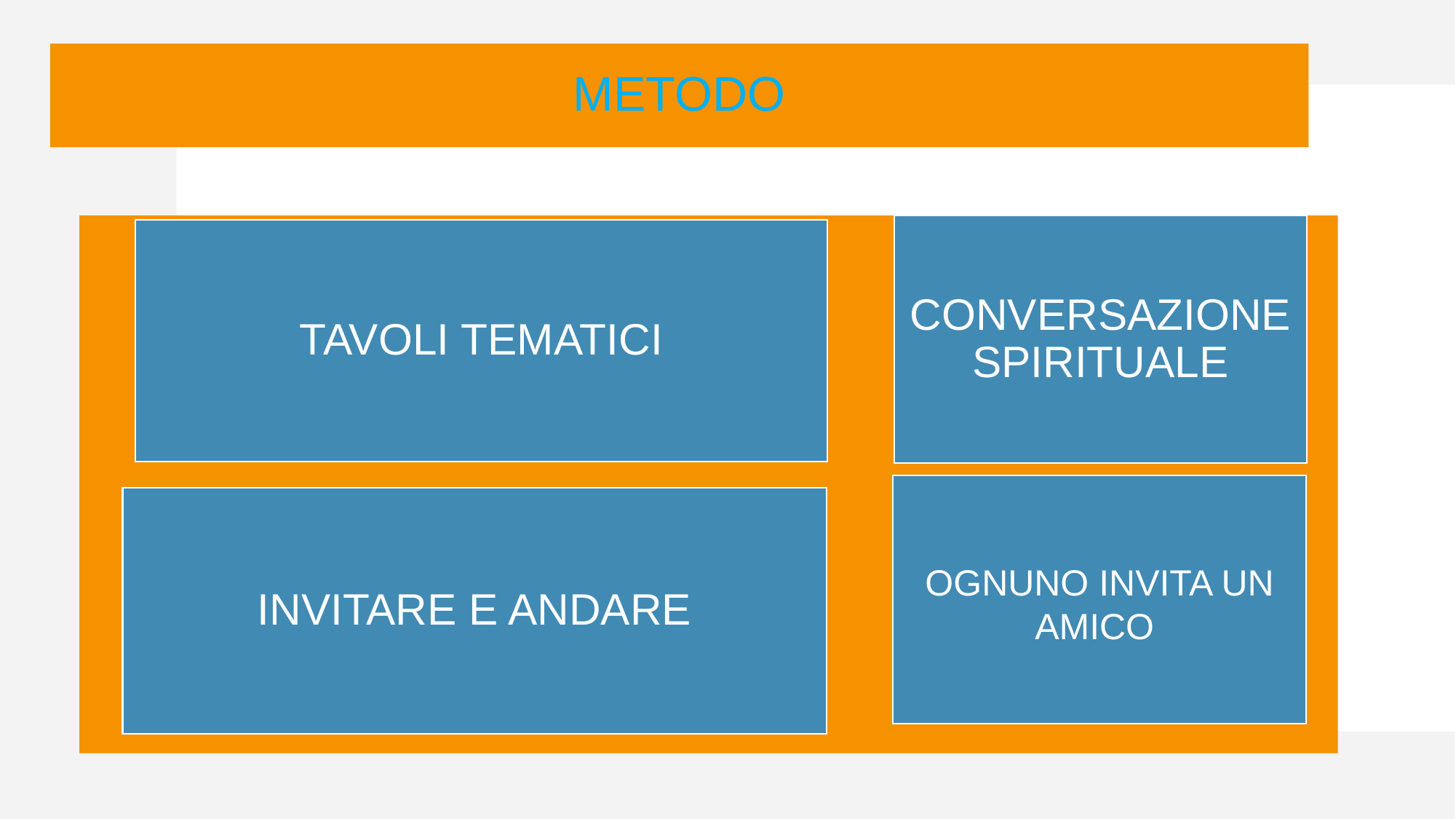

# METODO
CONVERSAZIONE SPIRITUALE
TAVOLI TEMATICI

OGNUNO INVITA UN AMICO

INVITARE E ANDARE